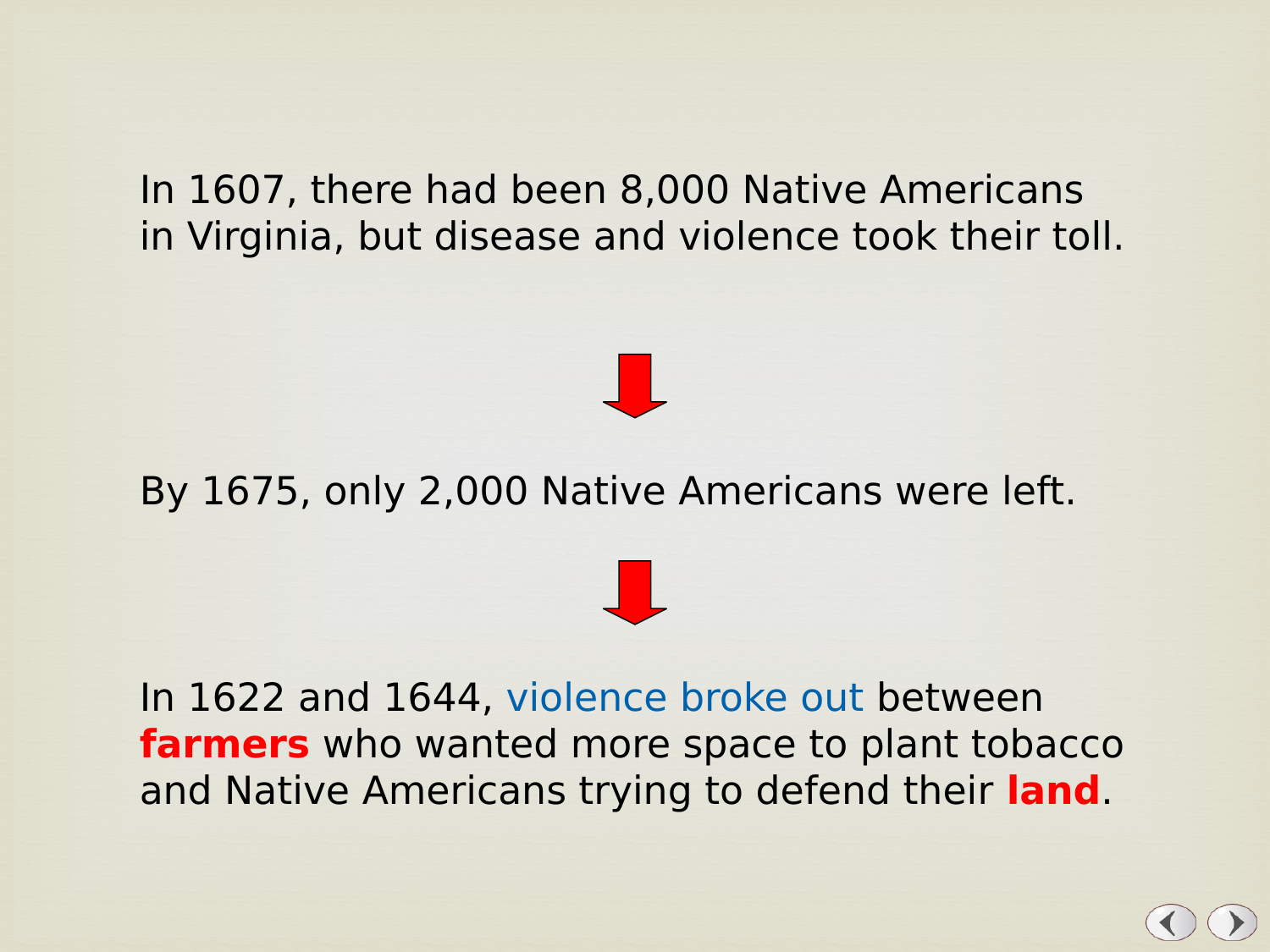

In 1607, there had been 8,000 Native Americans in Virginia, but disease and violence took their toll.

By 1675, only 2,000 Native Americans were left.

In 1622 and 1644, violence broke out between farmers who wanted more space to plant tobacco and Native Americans trying to defend their land.